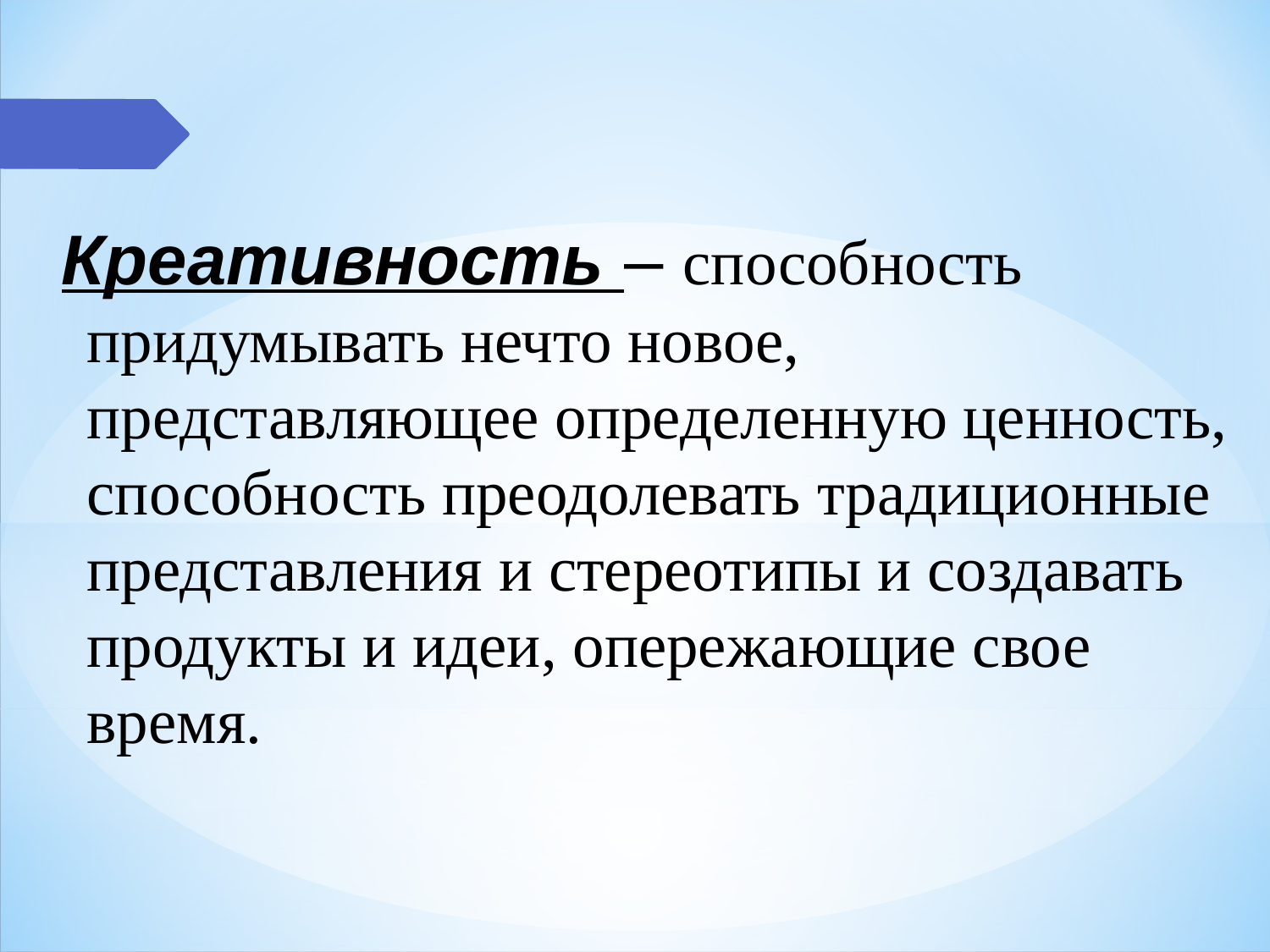

Креативность – способность придумывать нечто новое, представляющее определенную ценность, способность преодолевать традиционные представления и стереотипы и создавать продукты и идеи, опережающие свое время.